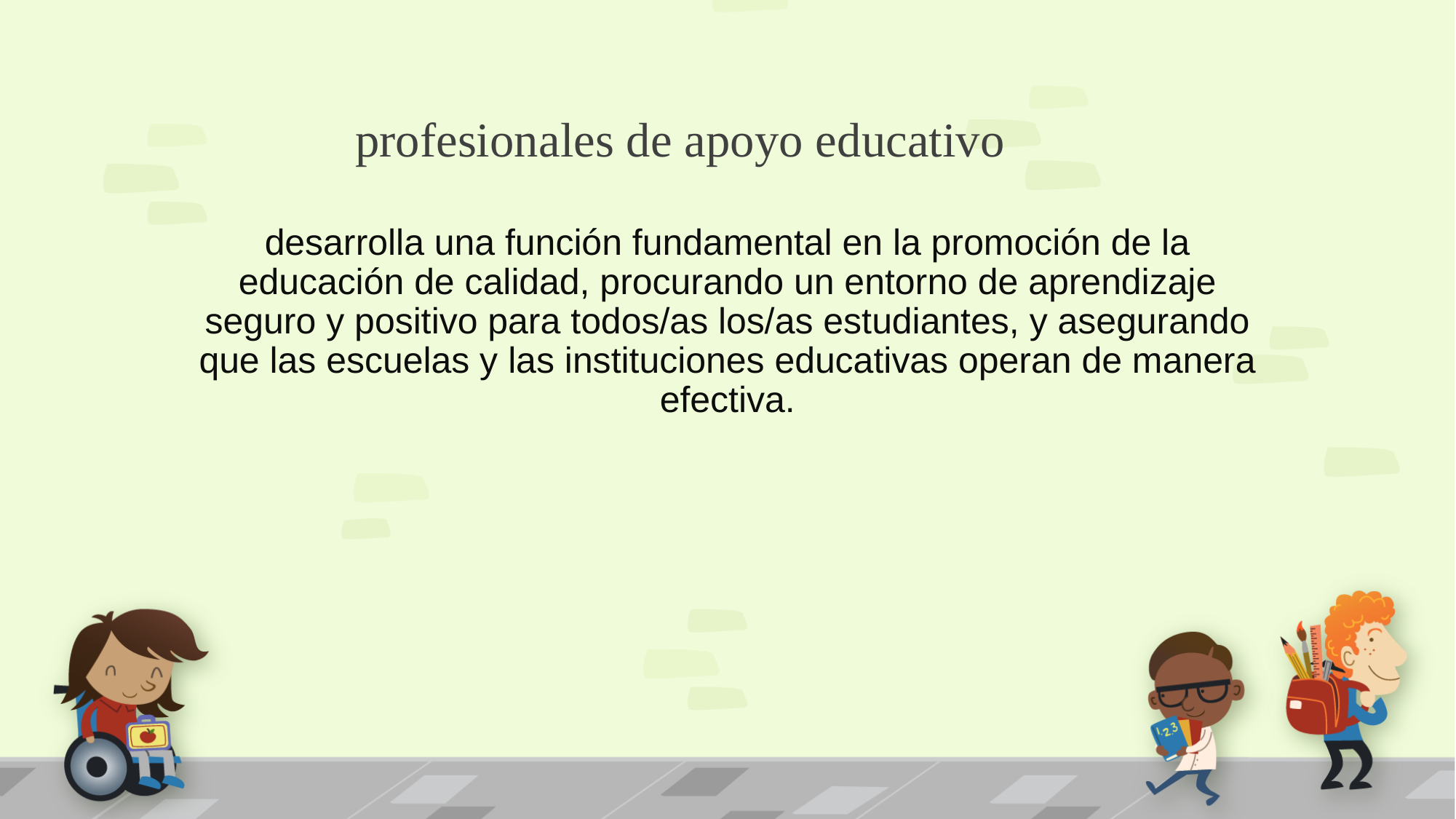

# profesionales de apoyo educativo
desarrolla una función fundamental en la promoción de la educación de calidad, procurando un entorno de aprendizaje seguro y positivo para todos/as los/as estudiantes, y asegurando que las escuelas y las instituciones educativas operan de manera efectiva.